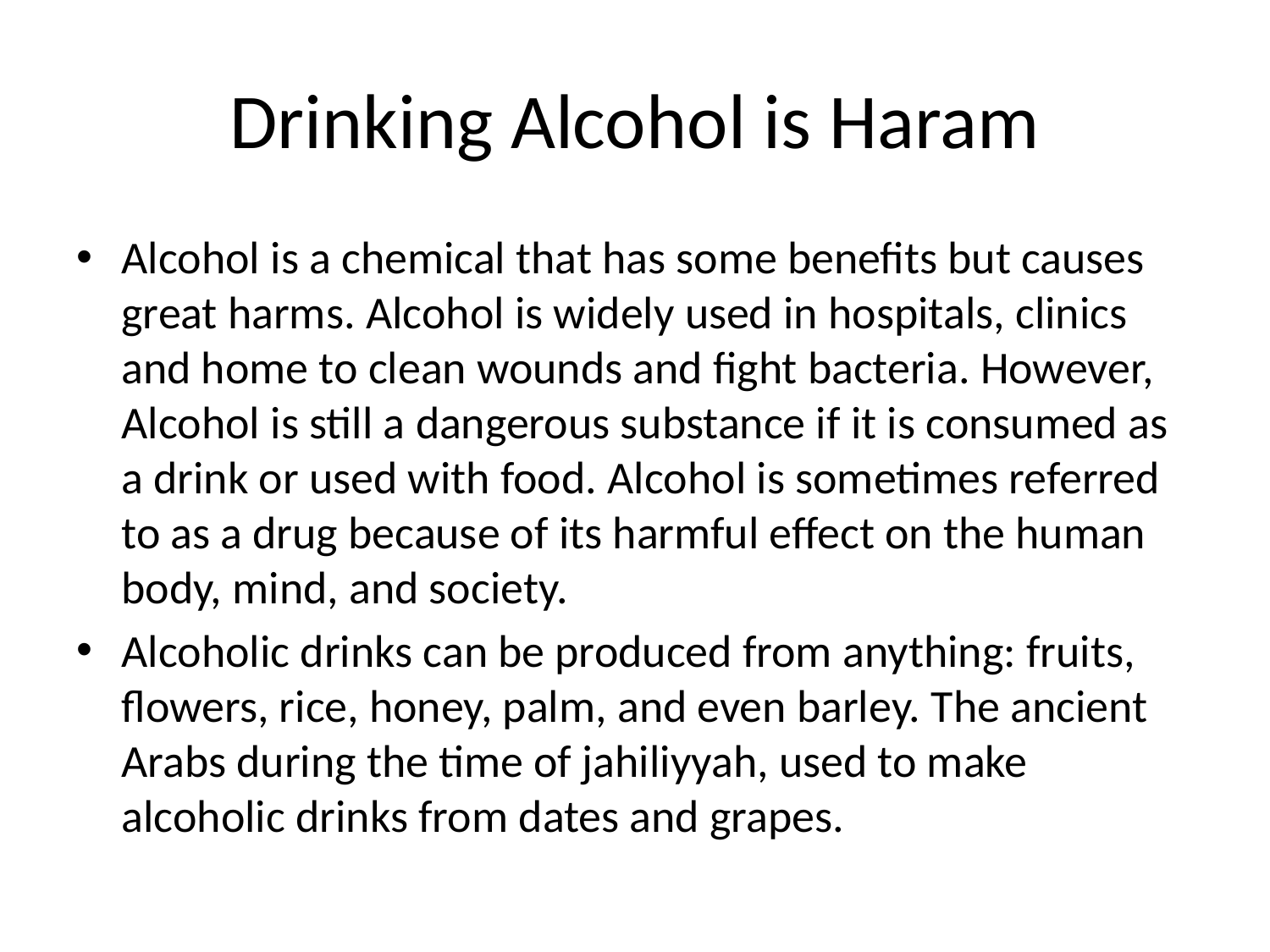

# Drinking Alcohol is Haram
Alcohol is a chemical that has some benefits but causes great harms. Alcohol is widely used in hospitals, clinics and home to clean wounds and fight bacteria. However, Alcohol is still a dangerous substance if it is consumed as a drink or used with food. Alcohol is sometimes referred to as a drug because of its harmful effect on the human body, mind, and society.
Alcoholic drinks can be produced from anything: fruits, flowers, rice, honey, palm, and even barley. The ancient Arabs during the time of jahiliyyah, used to make alcoholic drinks from dates and grapes.